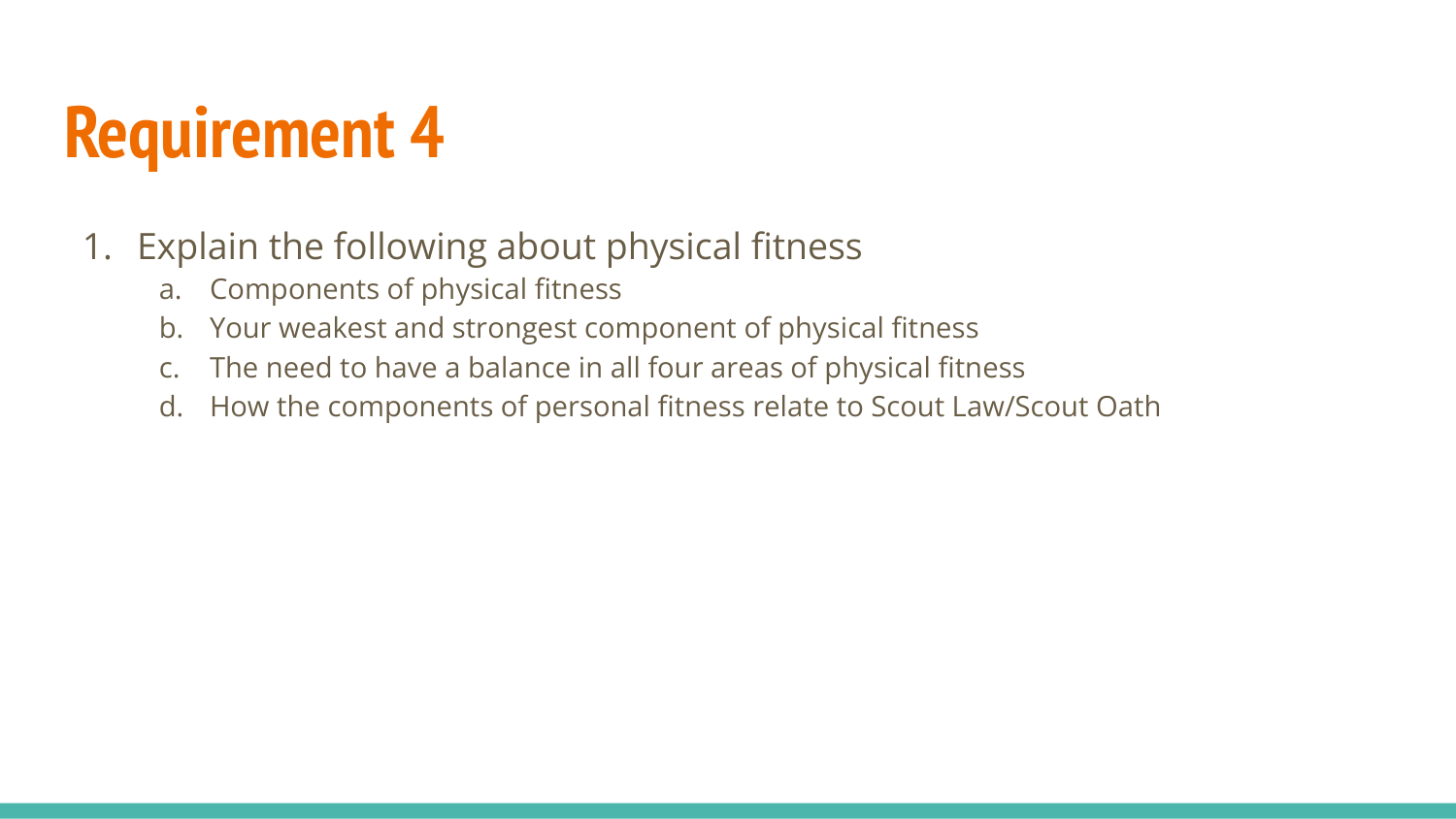

# Requirement 4
Explain the following about physical fitness
Components of physical fitness
Your weakest and strongest component of physical fitness
The need to have a balance in all four areas of physical fitness
How the components of personal fitness relate to Scout Law/Scout Oath